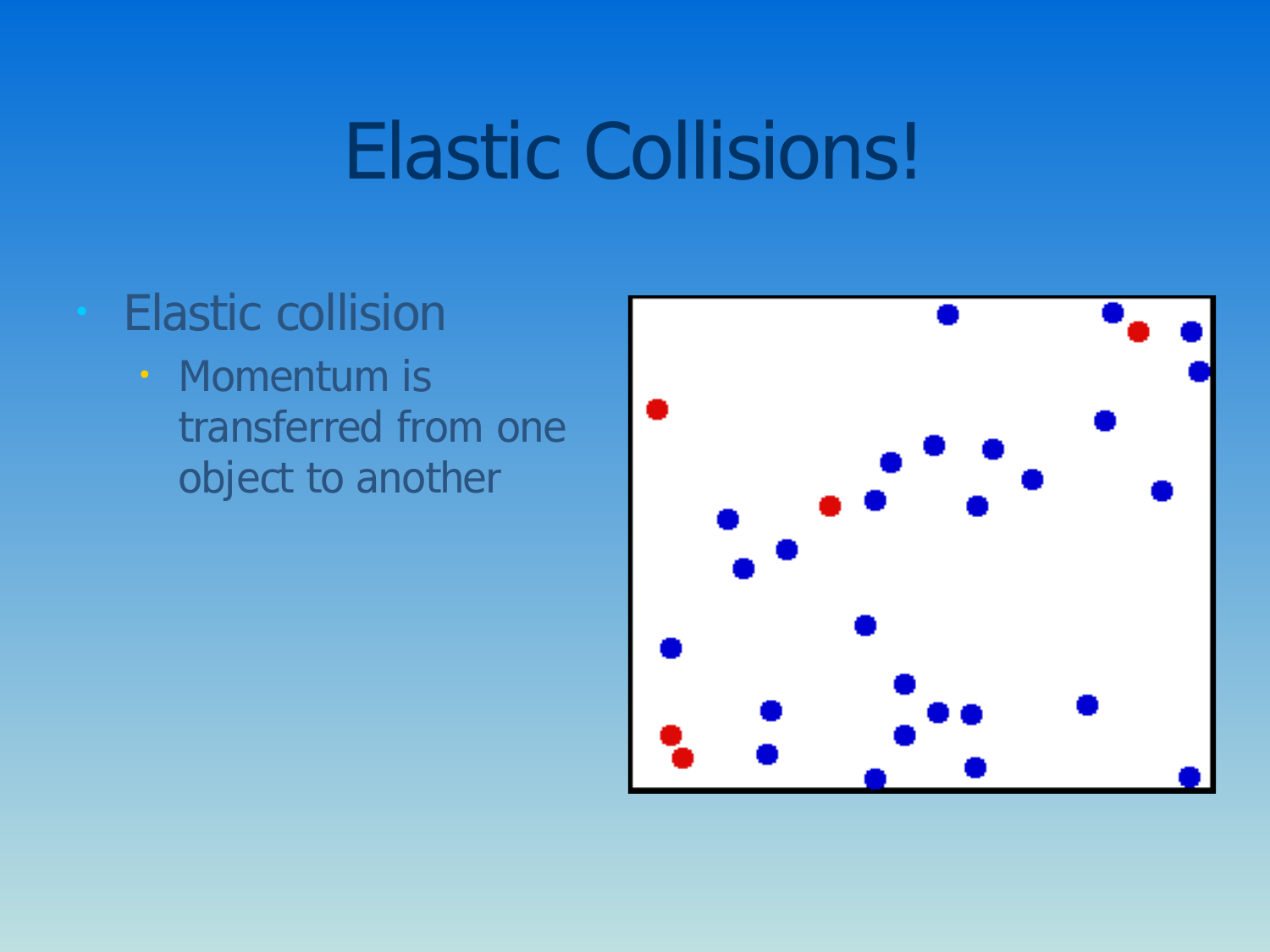

# Elastic Collisions!
Elastic collision
Momentum is transferred from one object to another